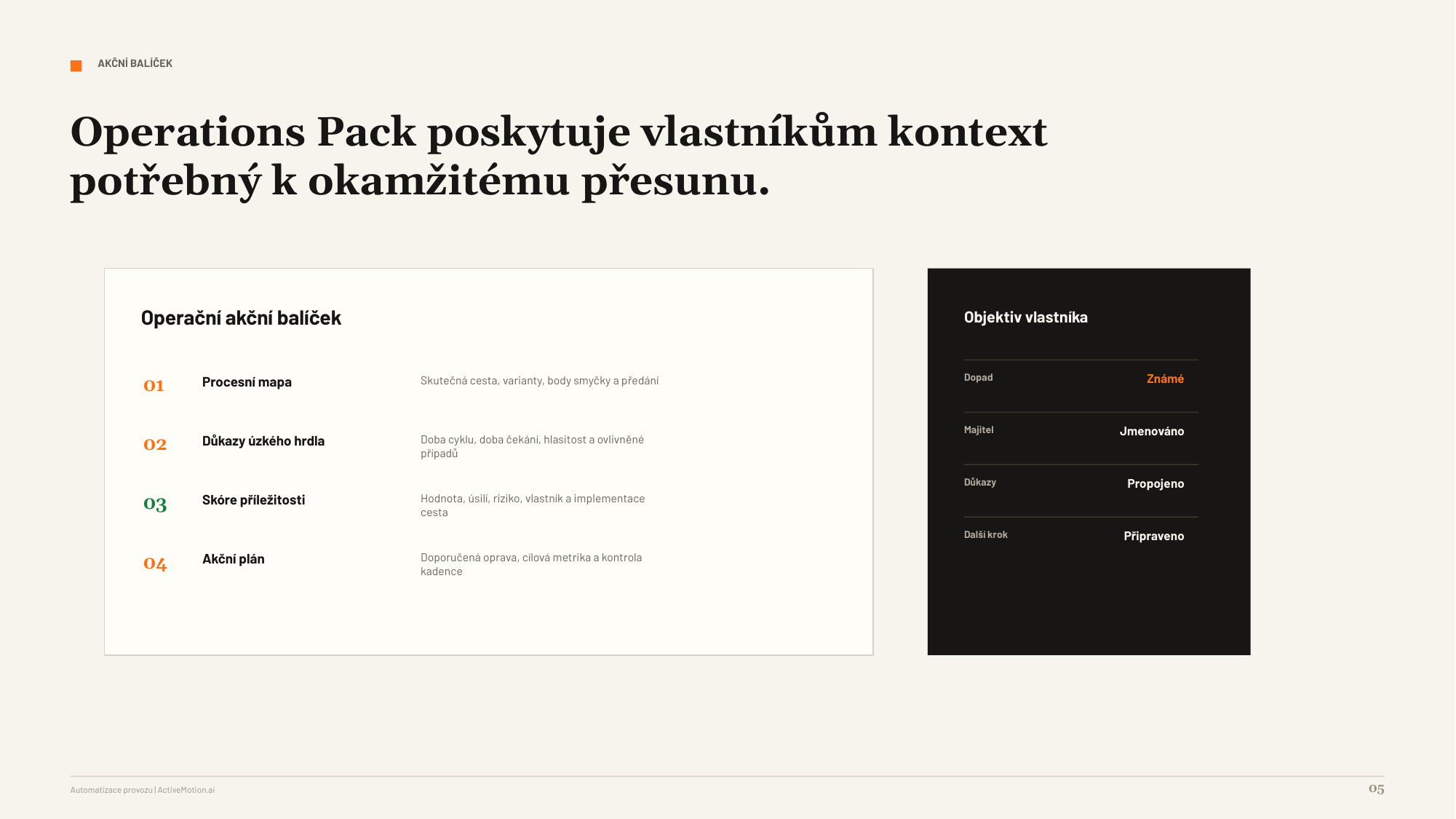

AKČNÍ BALÍČEK

Operations Pack poskytuje vlastníkům kontext potřebný k okamžitému přesunu.

Operační akční balíček
Objektiv vlastníka

Dopad
Známé
01
Procesní mapa
Skutečná cesta, varianty, body smyčky a předání

Majitel
Jmenováno
02
Důkazy úzkého hrdla
Doba cyklu, doba čekání, hlasitost a ovlivněné
případů

Důkazy
Propojeno
03
Skóre příležitosti
Hodnota, úsilí, riziko, vlastník a implementace
cesta

Další krok
Připraveno
04
Akční plán
Doporučená oprava, cílová metrika a kontrola
kadence

05
Automatizace provozu | ActiveMotion.ai